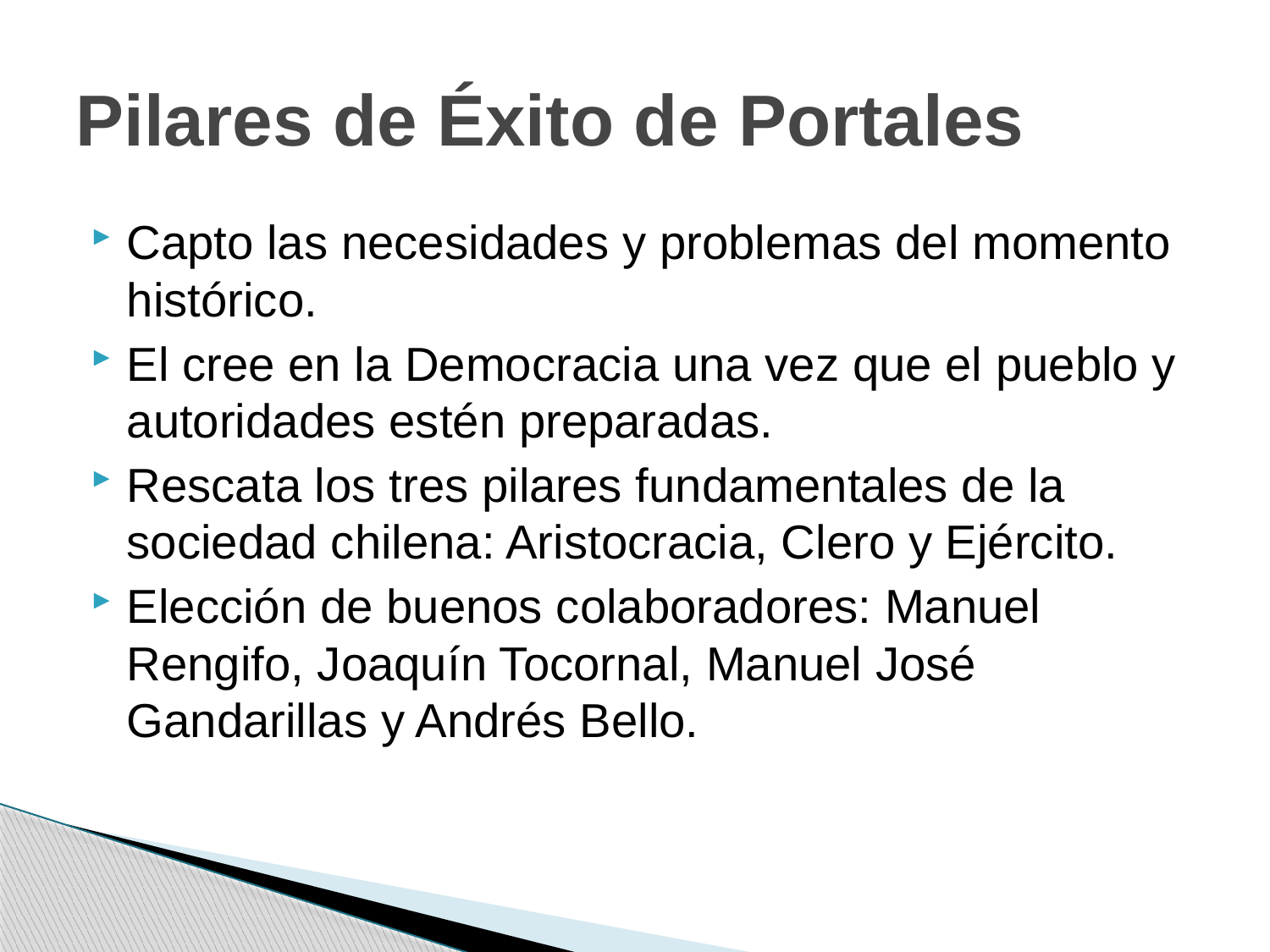

# Pilares de Éxito de Portales
Capto las necesidades y problemas del momento histórico.
El cree en la Democracia una vez que el pueblo y autoridades estén preparadas.
Rescata los tres pilares fundamentales de la sociedad chilena: Aristocracia, Clero y Ejército.
Elección de buenos colaboradores: Manuel Rengifo, Joaquín Tocornal, Manuel José Gandarillas y Andrés Bello.